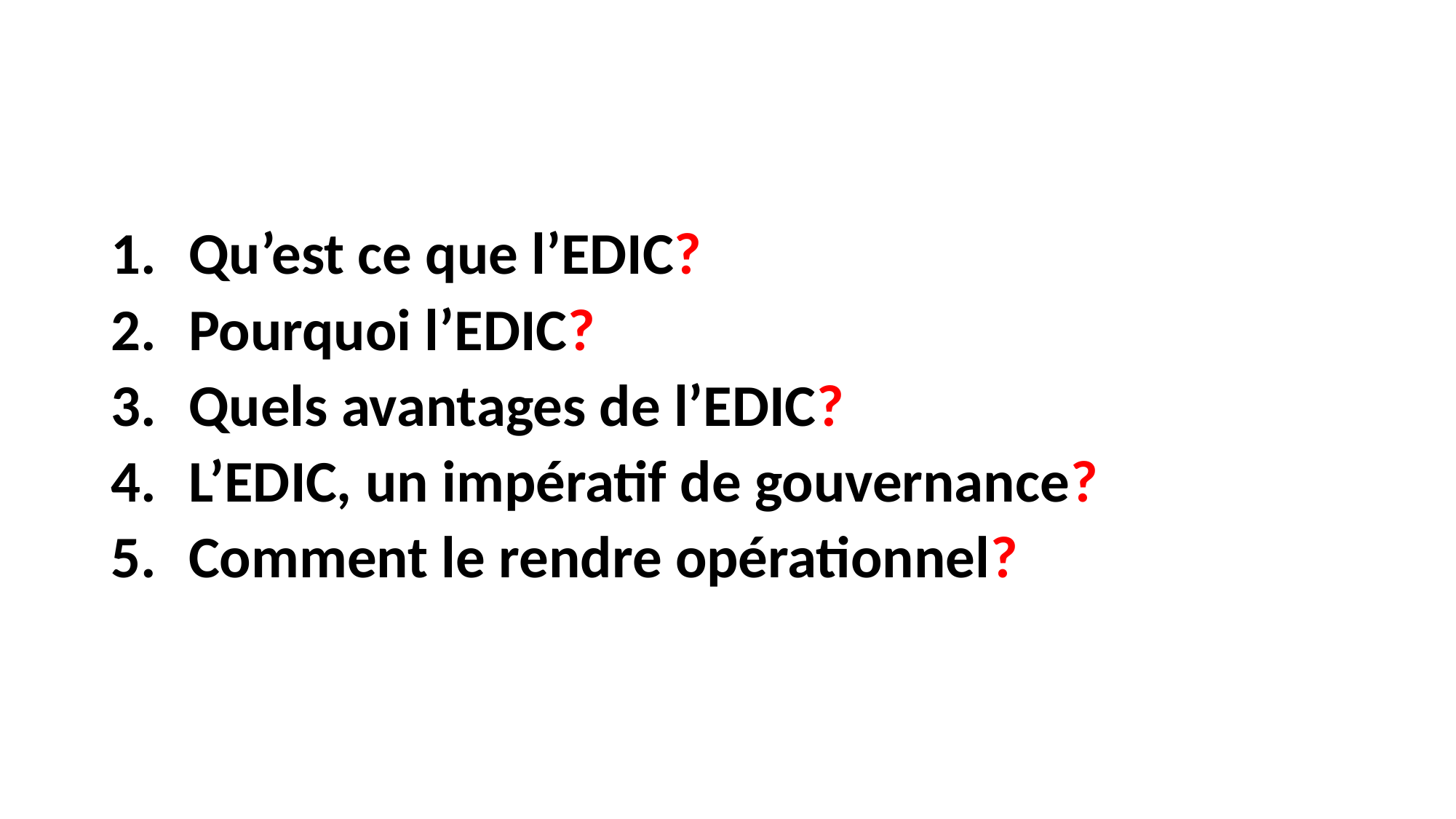

Qu’est ce que l’EDIC?
Pourquoi l’EDIC?
Quels avantages de l’EDIC?
L’EDIC, un impératif de gouvernance?
Comment le rendre opérationnel?